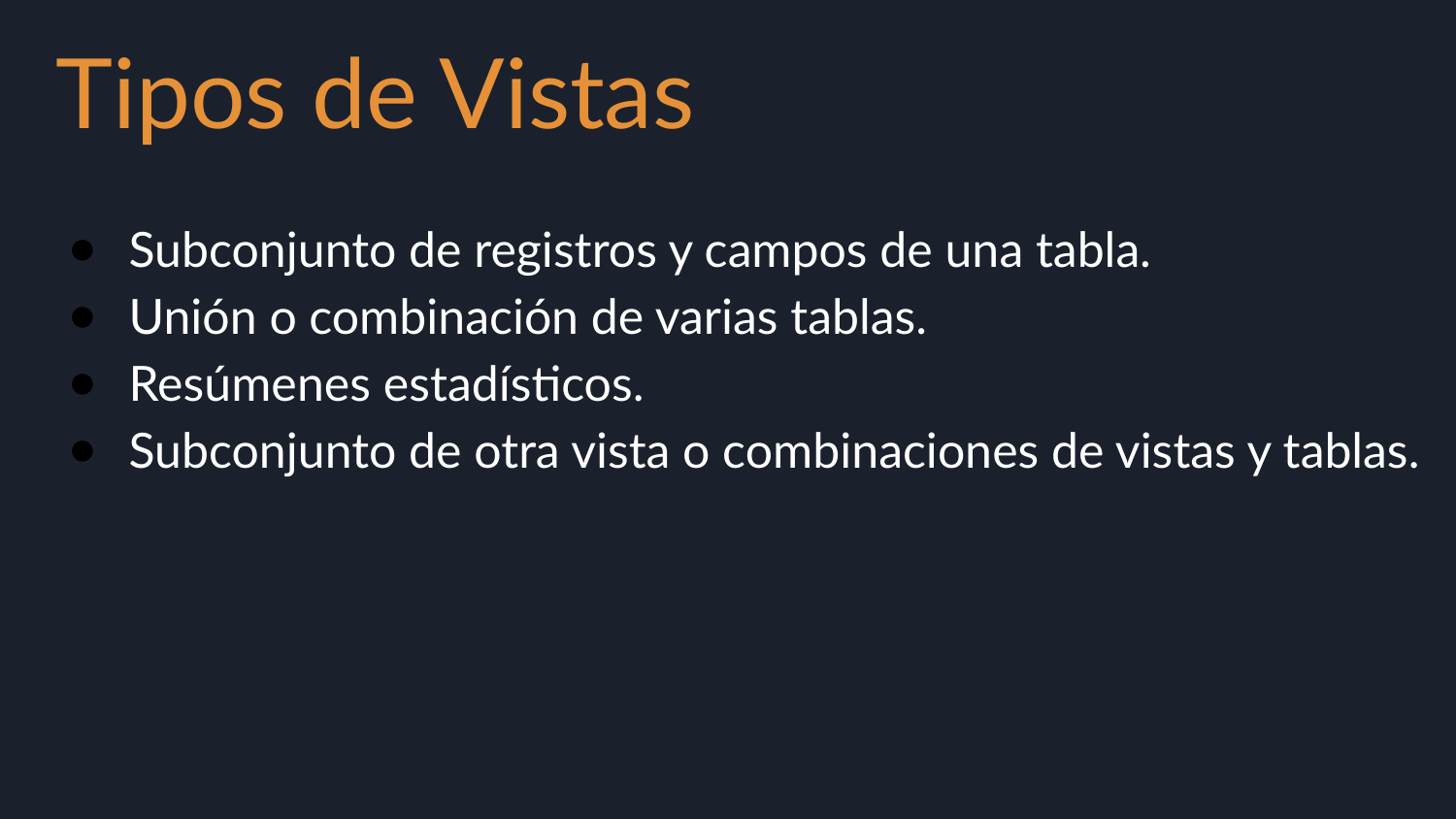

Tipos de Vistas
Subconjunto de registros y campos de una tabla.
Unión o combinación de varias tablas.
Resúmenes estadísticos.
Subconjunto de otra vista o combinaciones de vistas y tablas.